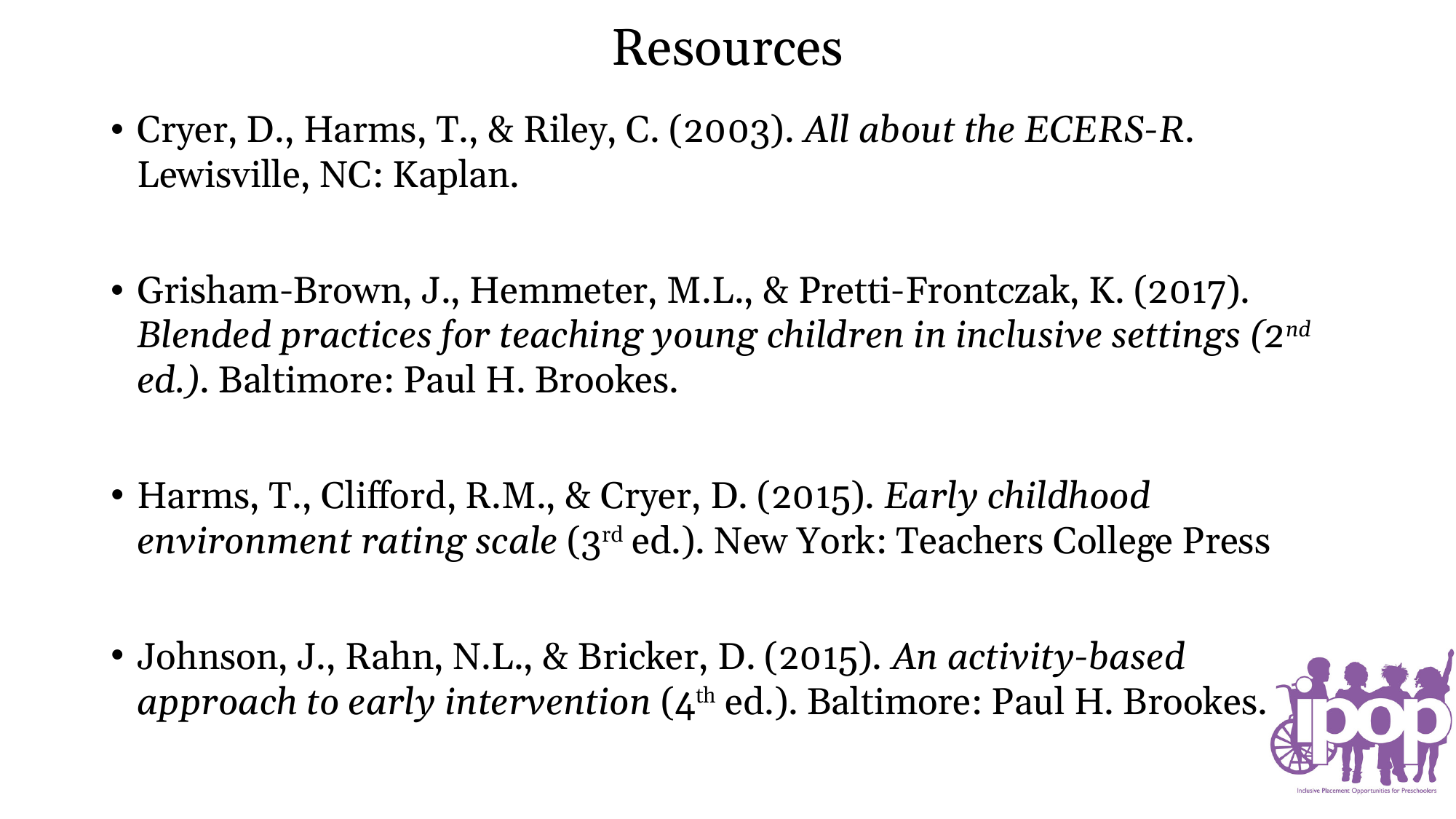

# Resources
Cryer, D., Harms, T., & Riley, C. (2003). All about the ECERS-R. Lewisville, NC: Kaplan.

Grisham-Brown, J., Hemmeter, M.L., & Pretti-Frontczak, K. (2017). Blended practices for teaching young children in inclusive settings (2nd ed.). Baltimore: Paul H. Brookes.

Harms, T., Clifford, R.M., & Cryer, D. (2015). Early childhood environment rating scale (3rd ed.). New York: Teachers College Press

Johnson, J., Rahn, N.L., & Bricker, D. (2015). An activity-based approach to early intervention (4th ed.). Baltimore: Paul H. Brookes.